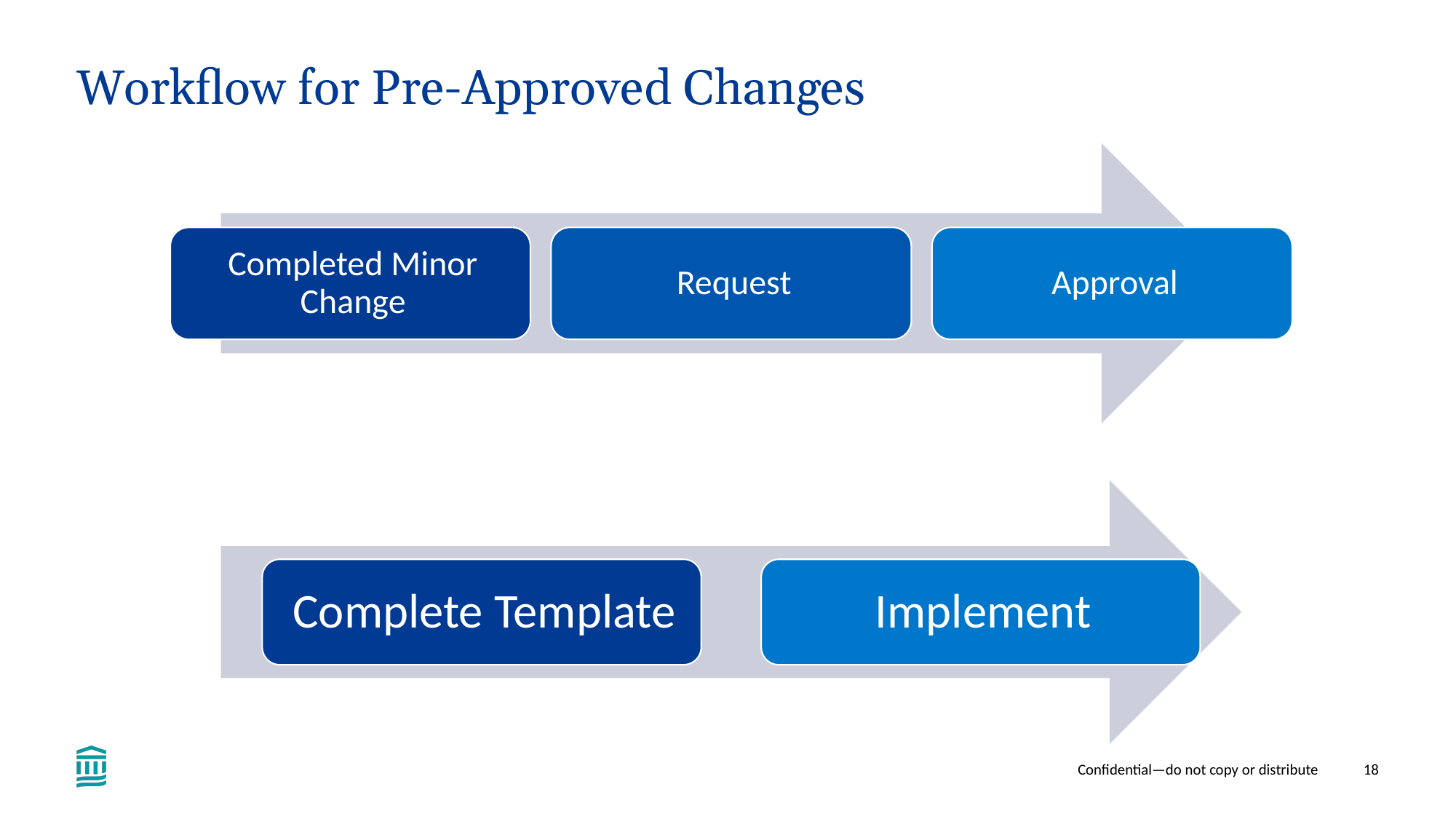

# Workflow for Pre-Approved Changes
Completed Minor Change
Request
Approval
Complete Template
Implement
Confidential—do not copy or distribute